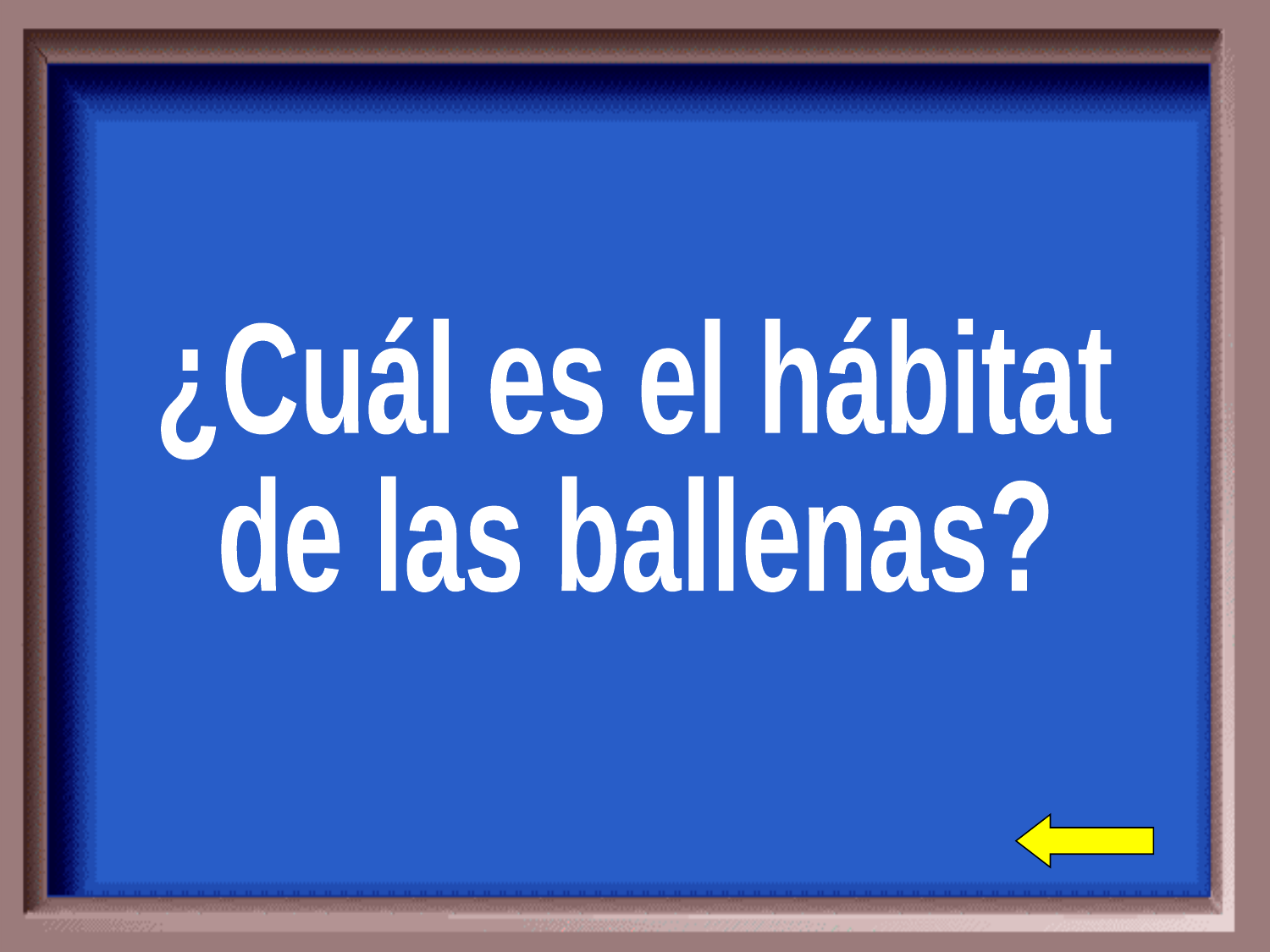

¿Cuál es el hábitat
de las ballenas?